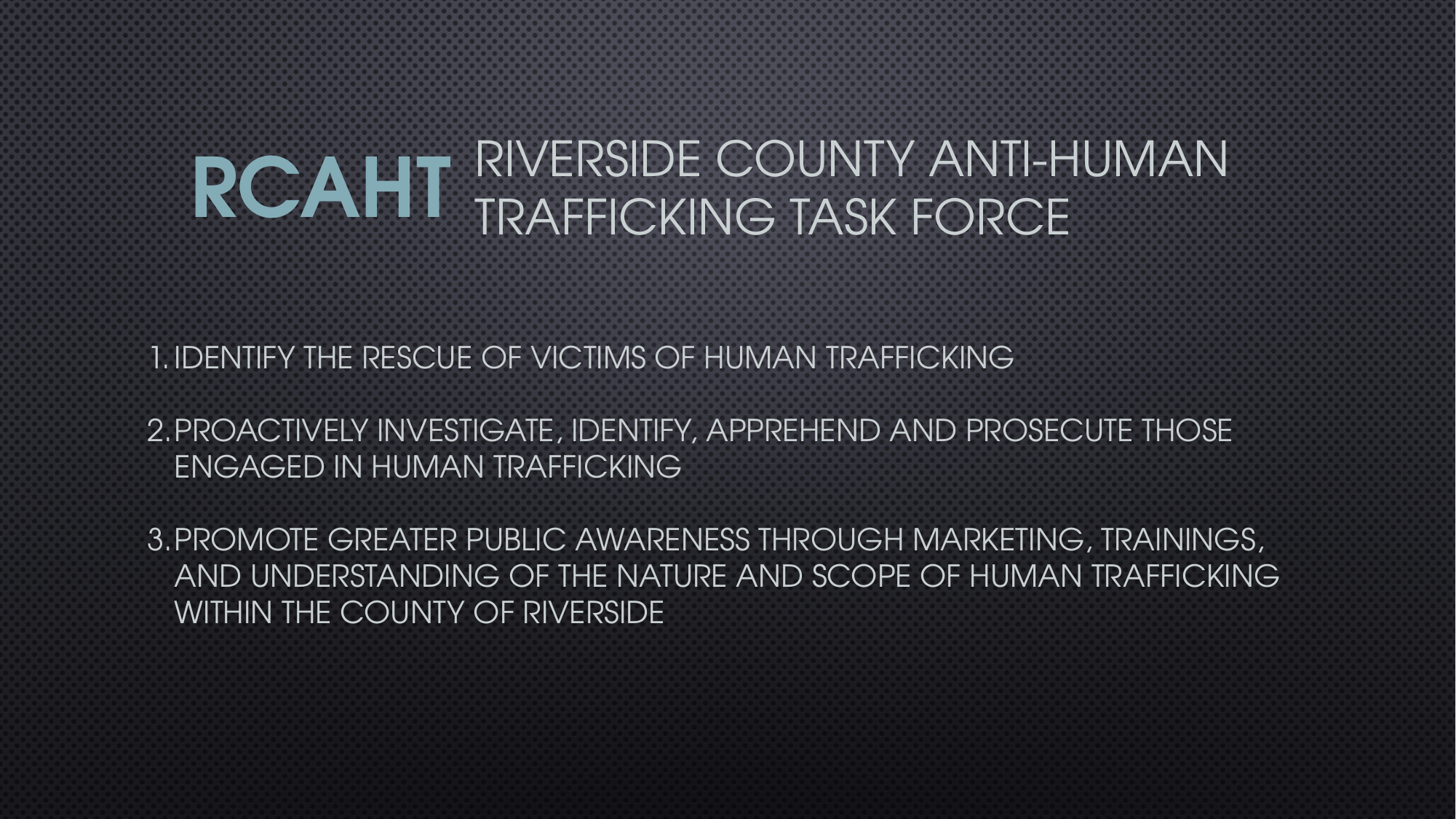

# Riverside county Anti-Human trafficking task force
RCAHT
Identify the rescue of victims of human trafficking

Proactively investigate, identify, apprehend and prosecute those engaged in human trafficking

Promote greater public awareness through marketing, trainings, and understanding of the nature and scope of human trafficking within the County of Riverside